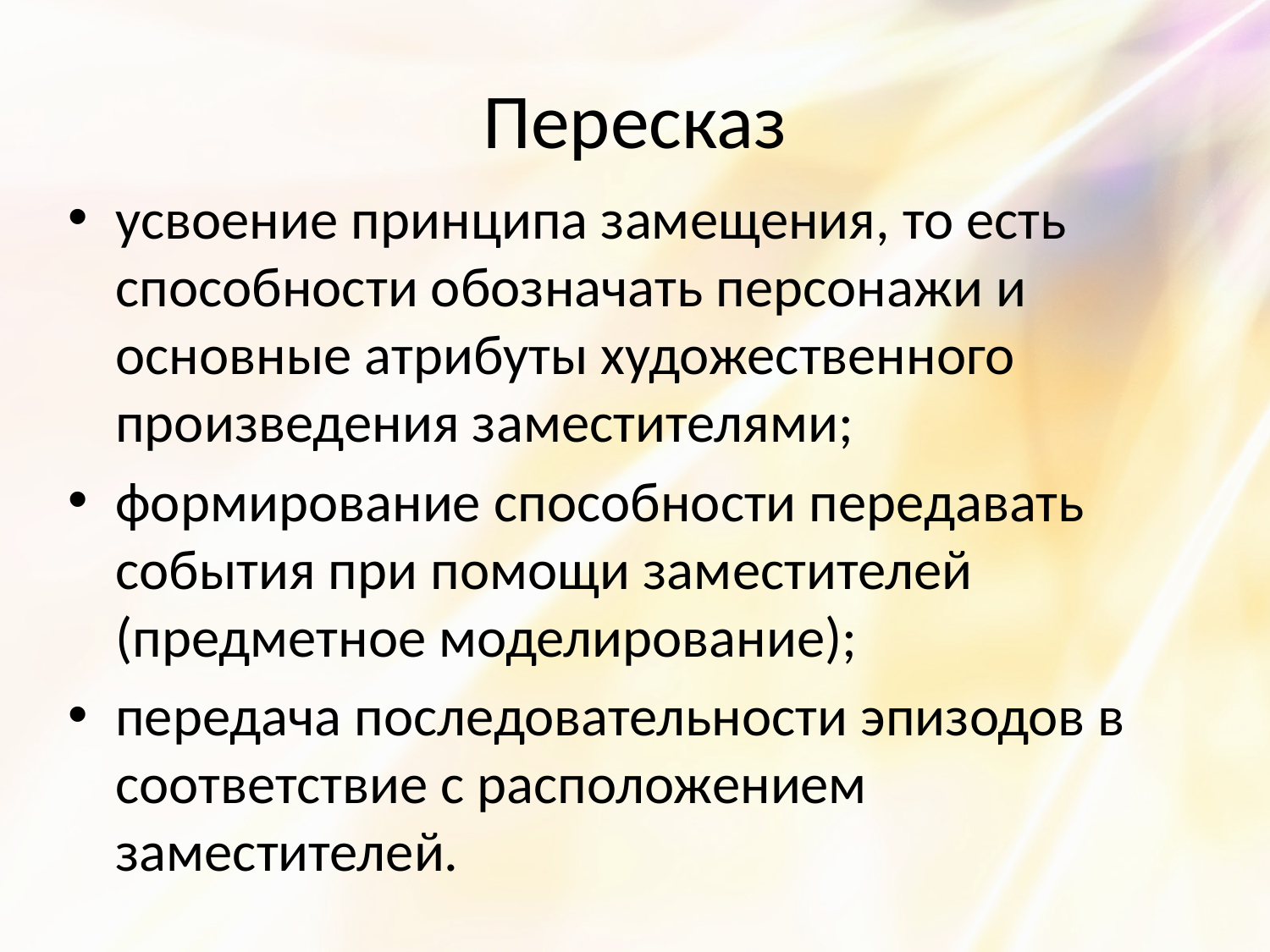

# Пересказ
усвоение принципа замещения, то есть способности обозначать персонажи и основные атрибуты художественного произведения заместителями;
формирование способности передавать события при помощи заместителей (предметное моделирование);
передача последовательности эпизодов в соответствие с расположением заместителей.